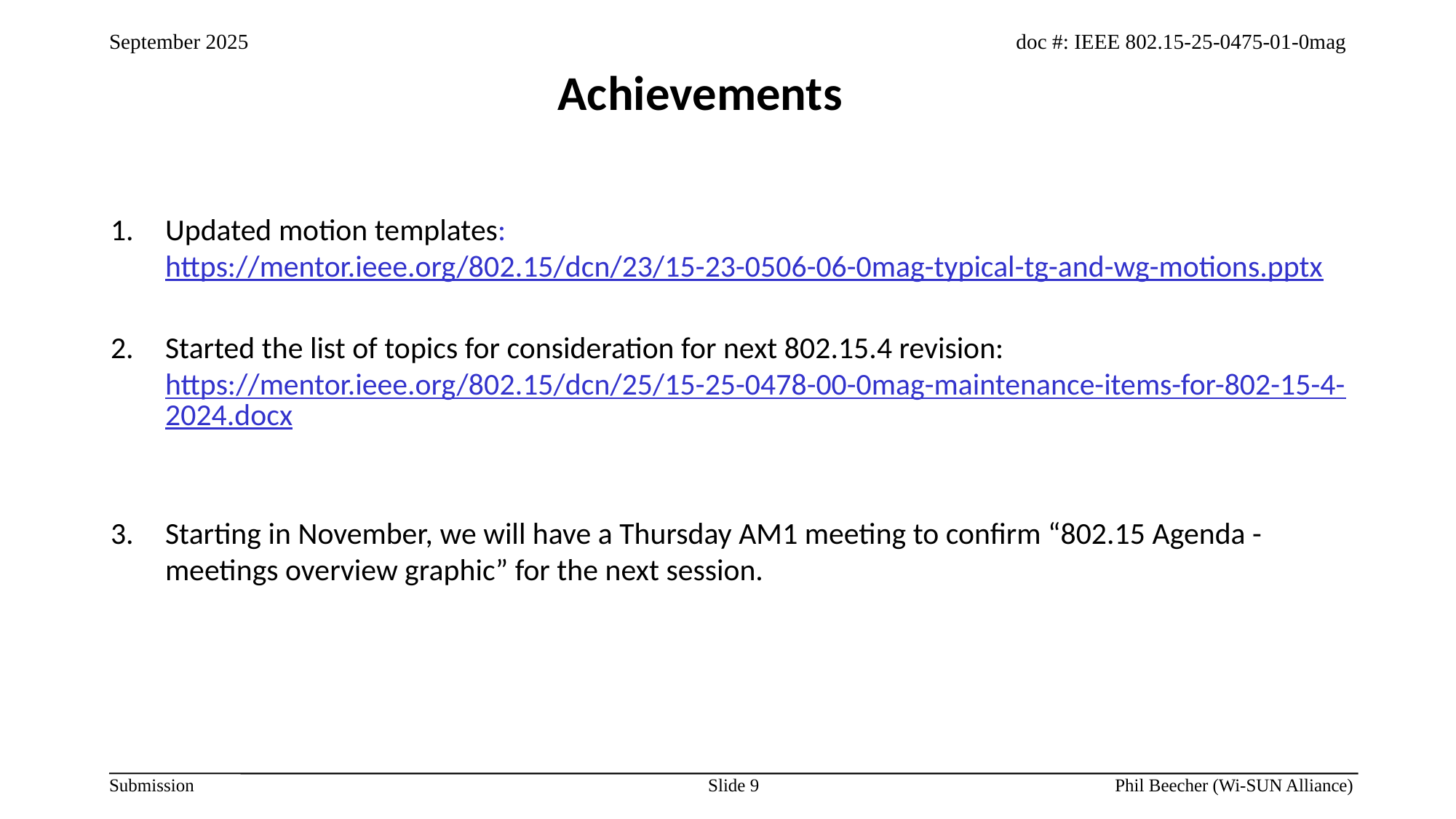

Achievements

Updated motion templates: https://mentor.ieee.org/802.15/dcn/23/15-23-0506-06-0mag-typical-tg-and-wg-motions.pptx

Started the list of topics for consideration for next 802.15.4 revision: https://mentor.ieee.org/802.15/dcn/25/15-25-0478-00-0mag-maintenance-items-for-802-15-4-2024.docx

Starting in November, we will have a Thursday AM1 meeting to confirm “802.15 Agenda - meetings overview graphic” for the next session.

Slide 9
Phil Beecher (Wi-SUN Alliance)